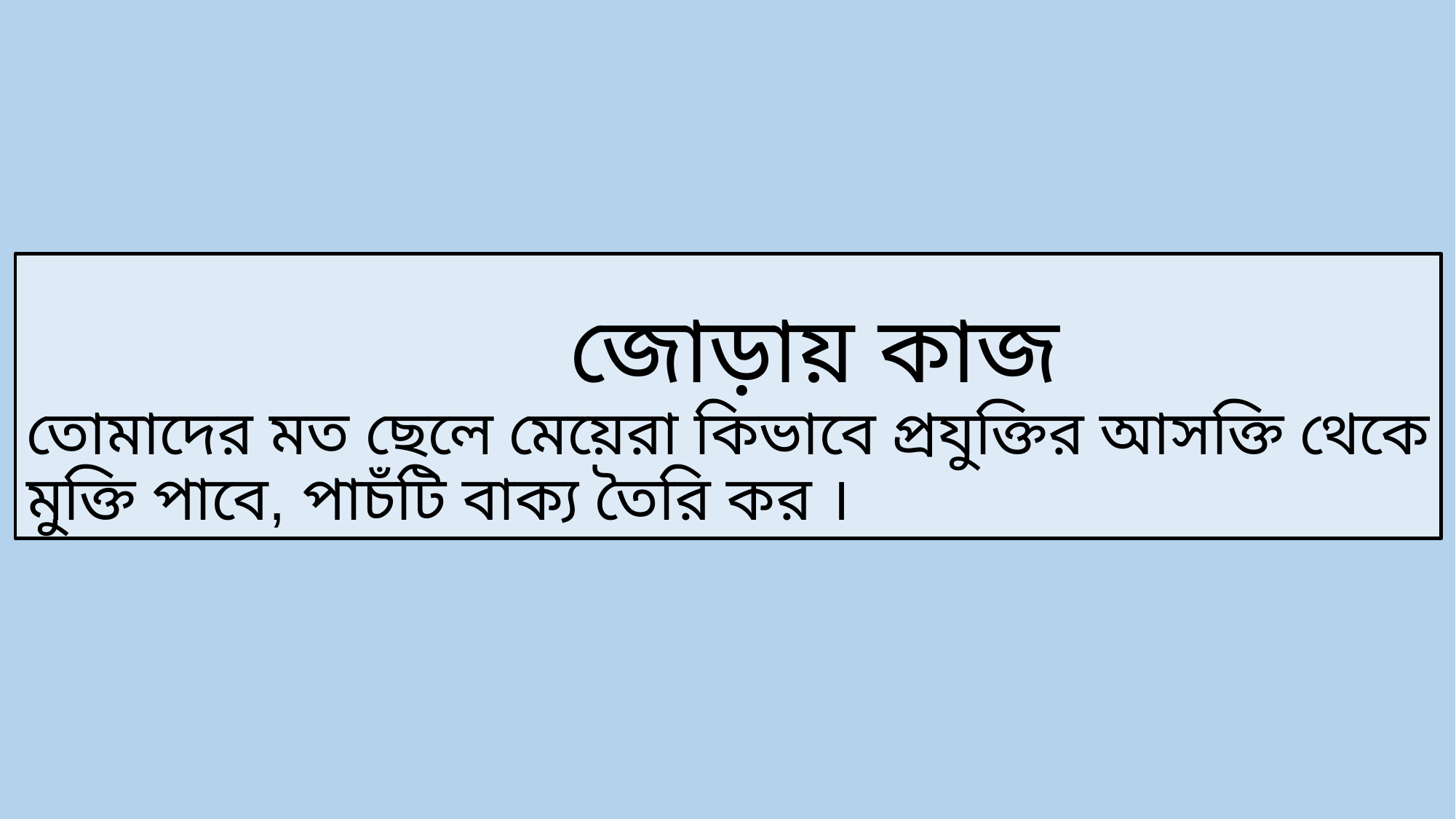

# জোড়ায় কাজ তোমাদের মত ছেলে মেয়েরা কিভাবে প্রযুক্তির আসক্তি থেকে মুক্তি পাবে, পাচঁটি বাক্য তৈরি কর ।